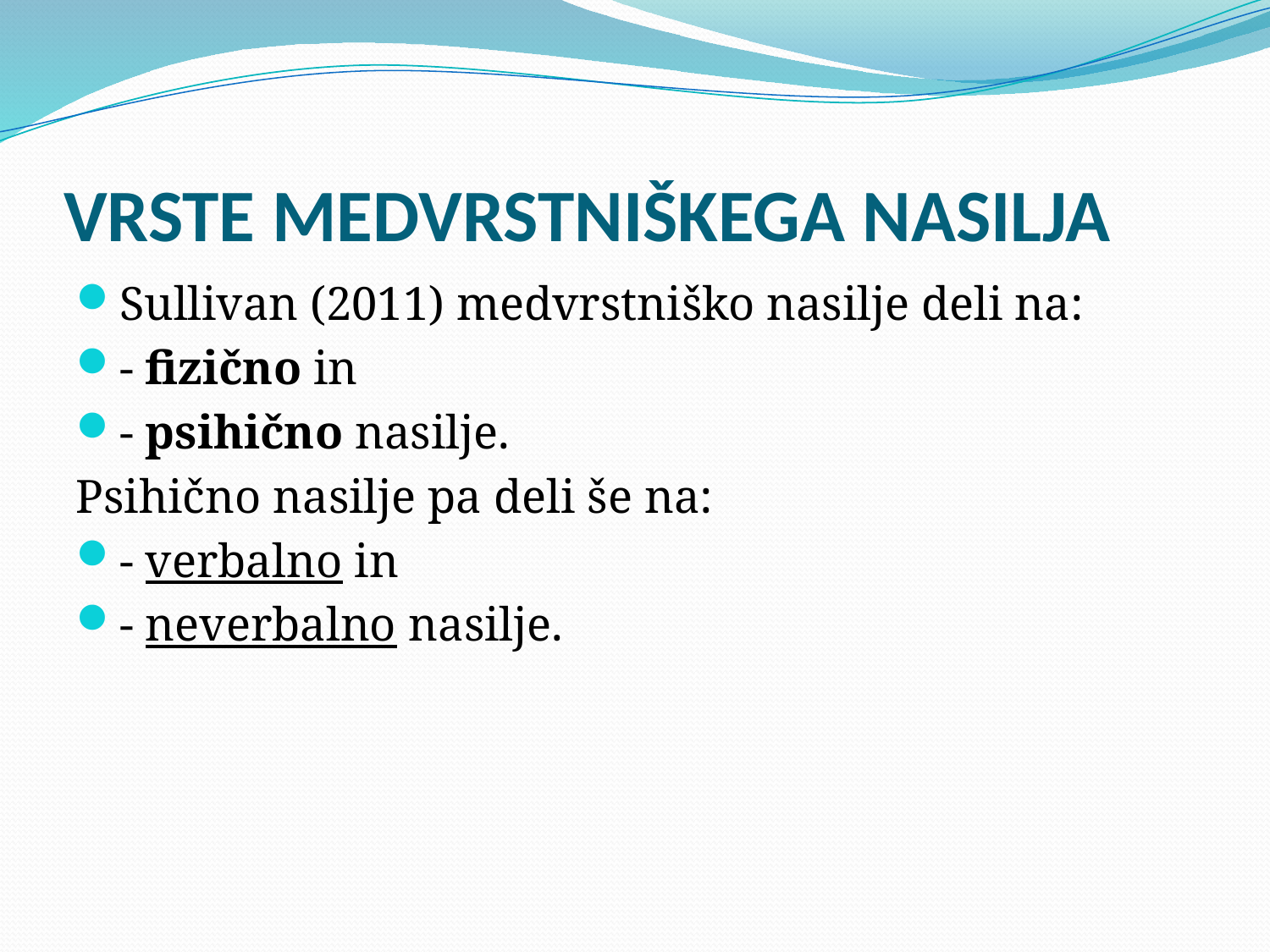

# VRSTE MEDVRSTNIŠKEGA NASILJA
Sullivan (2011) medvrstniško nasilje deli na:
- fizično in
- psihično nasilje.
Psihično nasilje pa deli še na:
- verbalno in
- neverbalno nasilje.